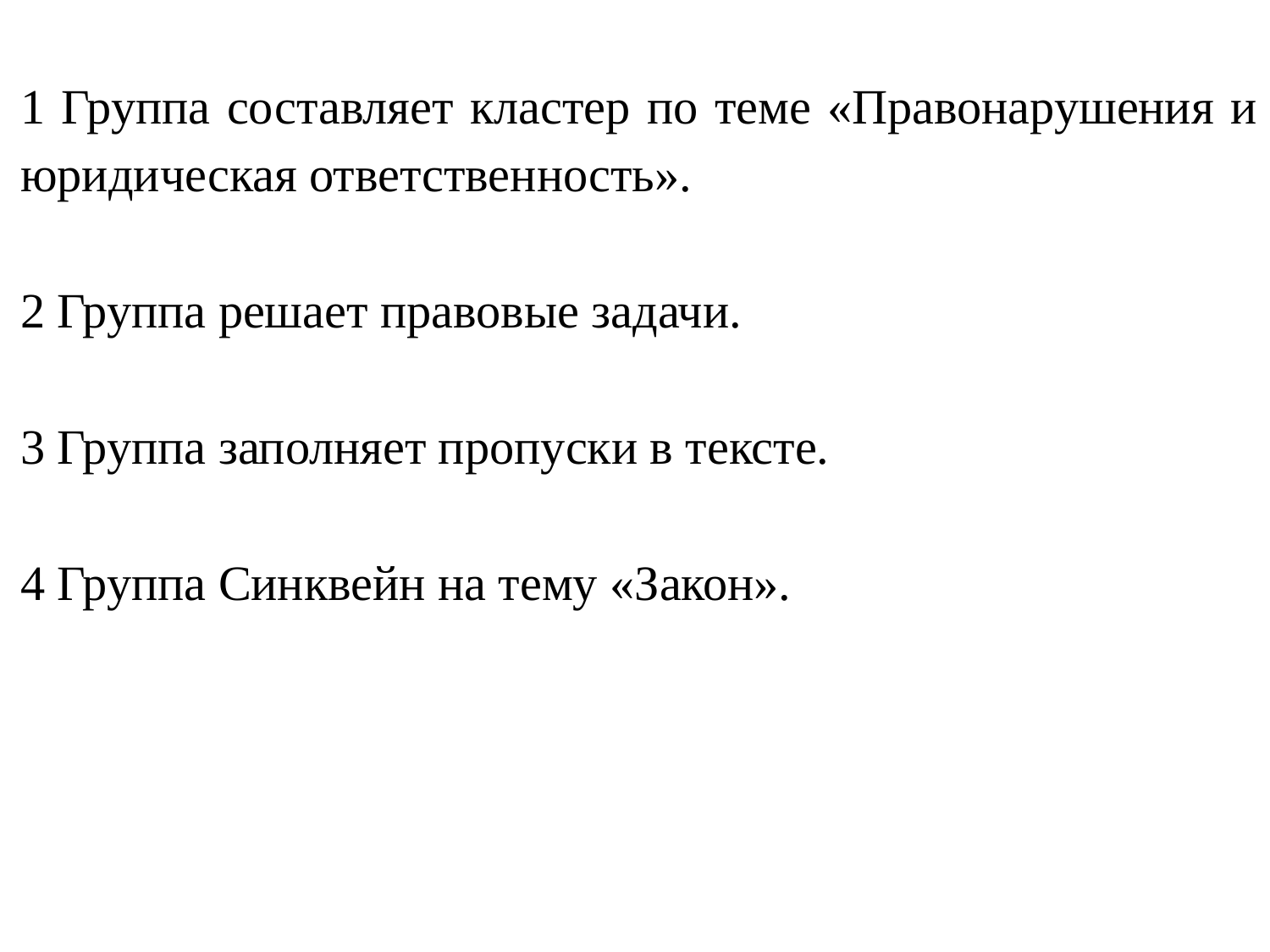

1 Группа составляет кластер по теме «Правонарушения и юридическая ответственность».

2 Группа решает правовые задачи.

3 Группа заполняет пропуски в тексте.

4 Группа Синквейн на тему «Закон».